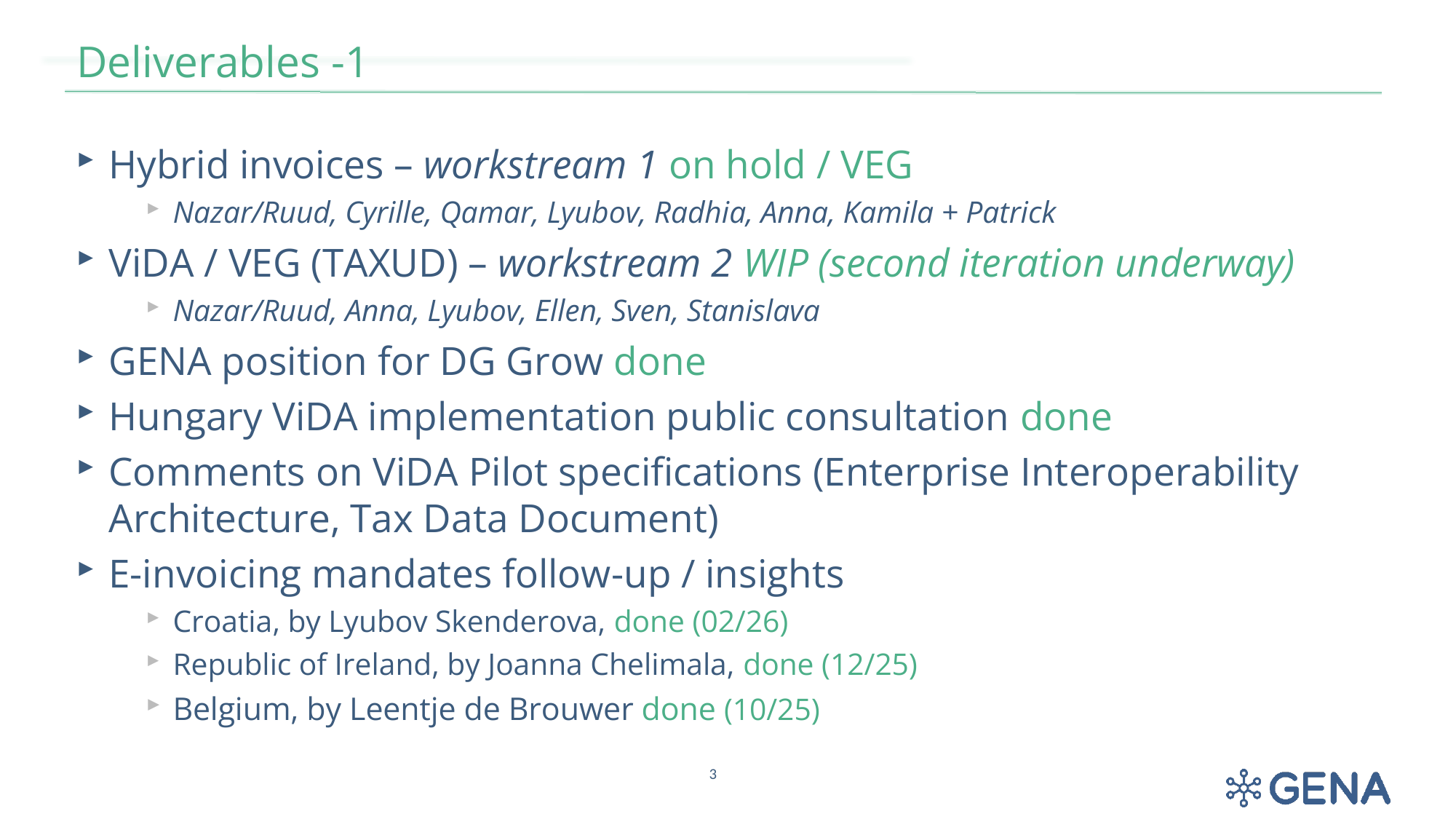

# Deliverables -1
Hybrid invoices – workstream 1 on hold / VEG
Nazar/Ruud, Cyrille, Qamar, Lyubov, Radhia, Anna, Kamila + Patrick
ViDA / VEG (TAXUD) – workstream 2 WIP (second iteration underway)
Nazar/Ruud, Anna, Lyubov, Ellen, Sven, Stanislava
GENA position for DG Grow done
Hungary ViDA implementation public consultation done
Comments on ViDA Pilot specifications (Enterprise Interoperability Architecture, Tax Data Document)
E-invoicing mandates follow-up / insights
Croatia, by Lyubov Skenderova, done (02/26)
Republic of Ireland, by Joanna Chelimala, done (12/25)
Belgium, by Leentje de Brouwer done (10/25)